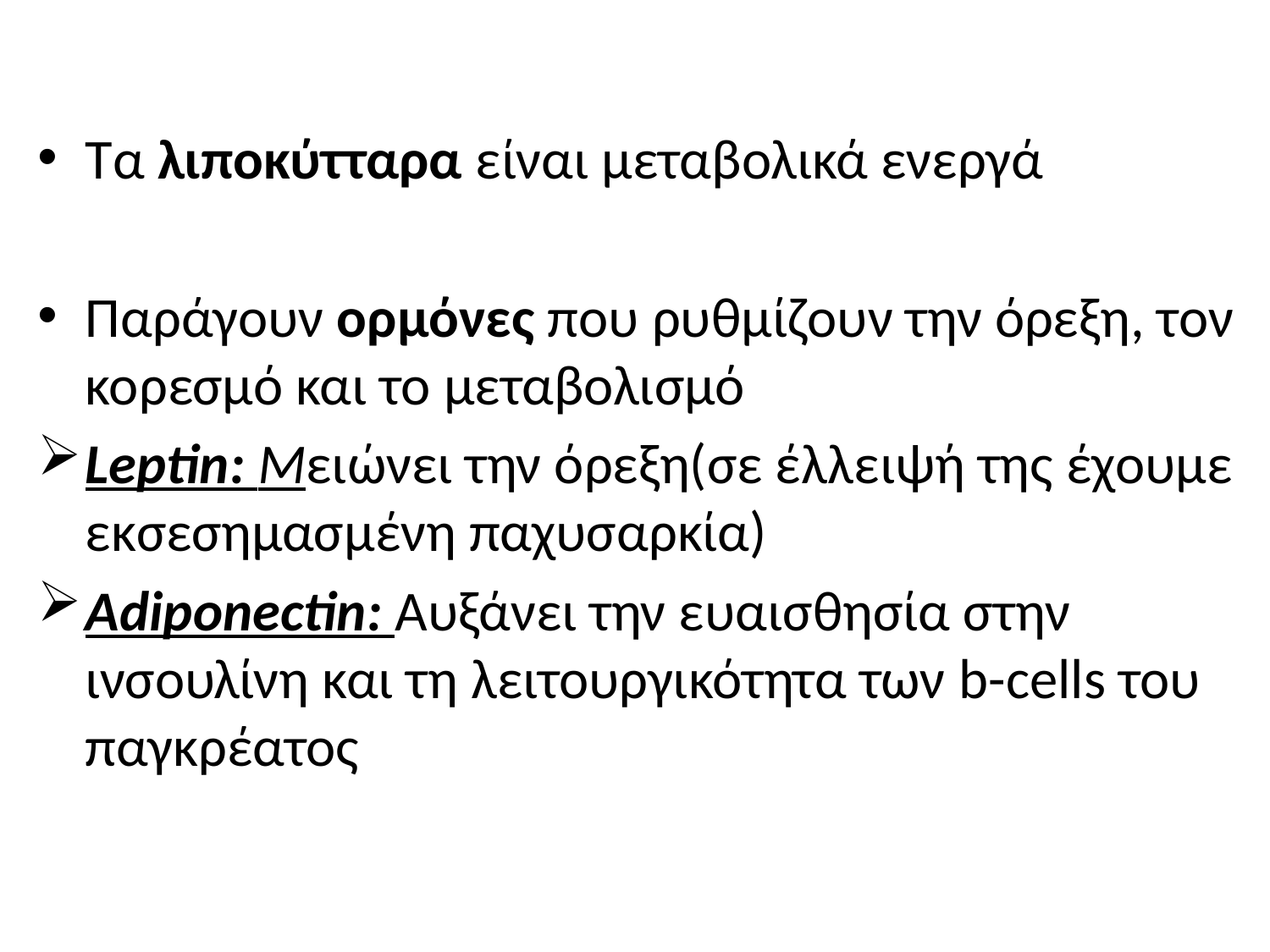

Τα λιποκύτταρα είναι μεταβολικά ενεργά

Παράγουν ορμόνες που ρυθμίζουν την όρεξη, τον κορεσμό και το μεταβολισμό
Leptin: Μειώνει την όρεξη(σε έλλειψή της έχουμε εκσεσημασμένη παχυσαρκία)
Adiponectin: Αυξάνει την ευαισθησία στην ινσουλίνη και τη λειτουργικότητα των b-cells του παγκρέατος